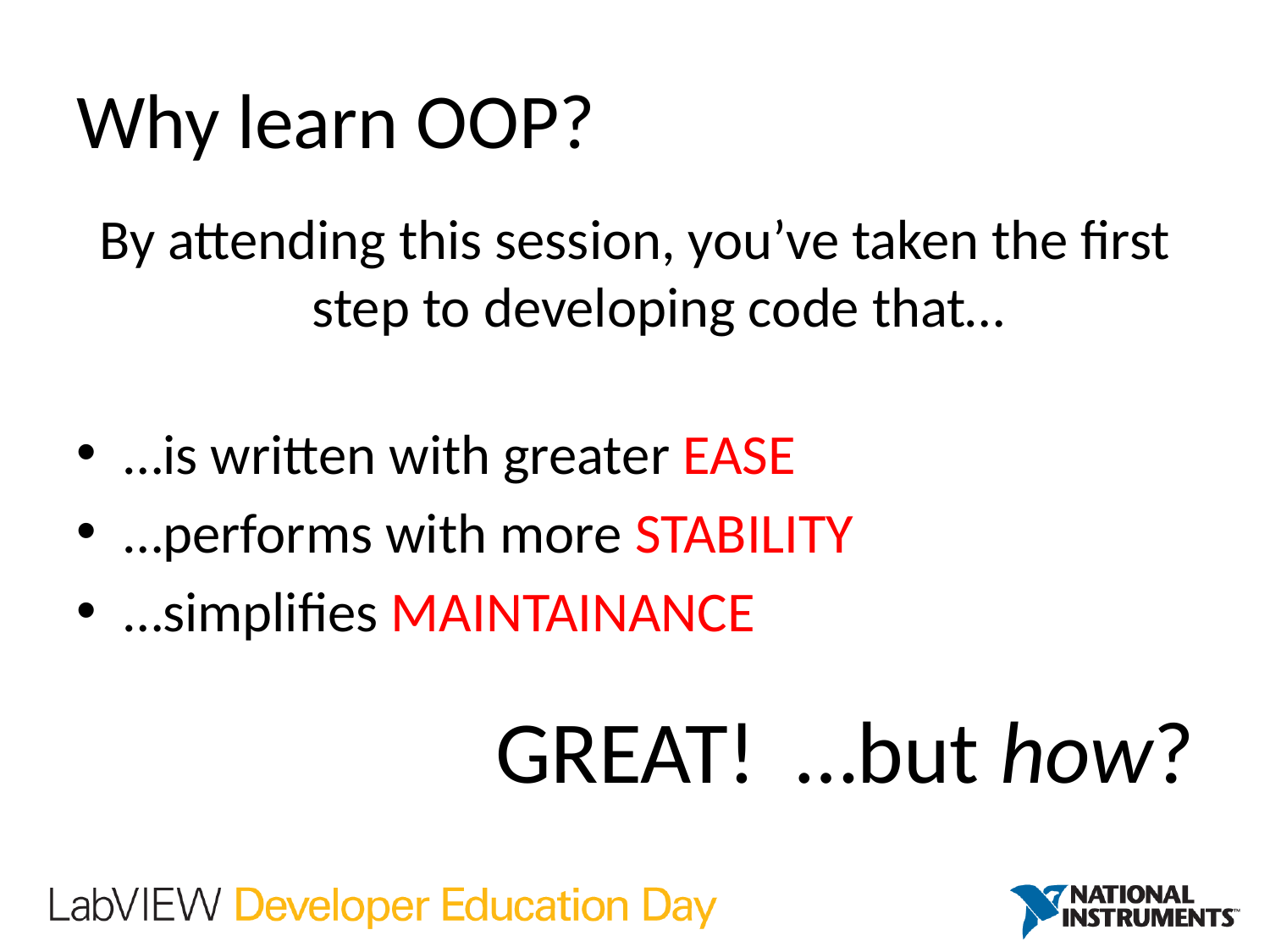

# Why learn OOP?
By attending this session, you’ve taken the first step to developing code that…
…is written with greater EASE
…performs with more STABILITY
…simplifies MAINTAINANCE

GREAT!  …but how?